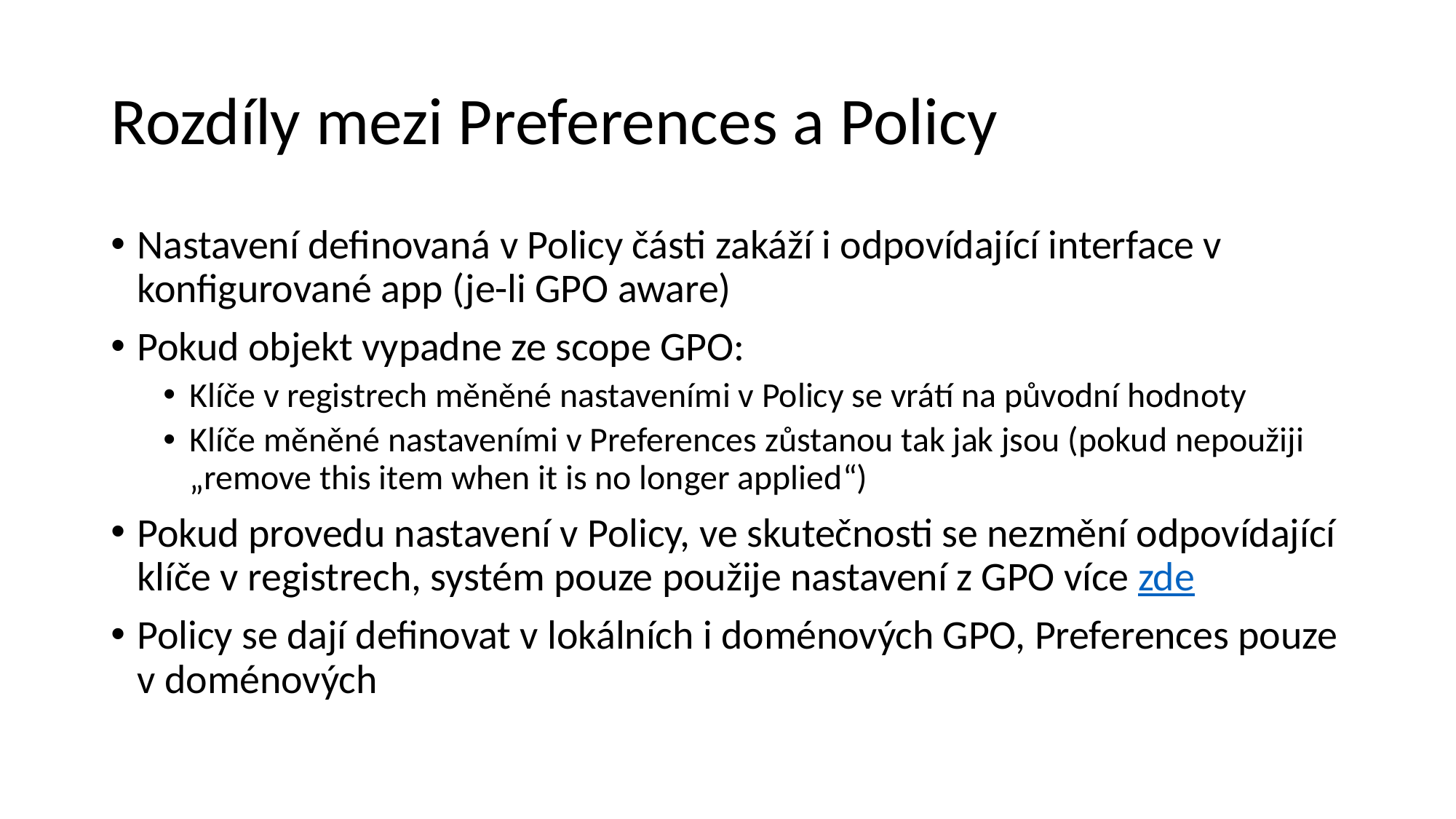

# Rozdíly mezi Preferences a Policy
Nastavení definovaná v Policy části zakáží i odpovídající interface v konfigurované app (je-li GPO aware)
Pokud objekt vypadne ze scope GPO:
Klíče v registrech měněné nastaveními v Policy se vrátí na původní hodnoty
Klíče měněné nastaveními v Preferences zůstanou tak jak jsou (pokud nepoužiji „remove this item when it is no longer applied“)
Pokud provedu nastavení v Policy, ve skutečnosti se nezmění odpovídající klíče v registrech, systém pouze použije nastavení z GPO více zde
Policy se dají definovat v lokálních i doménových GPO, Preferences pouze v doménových